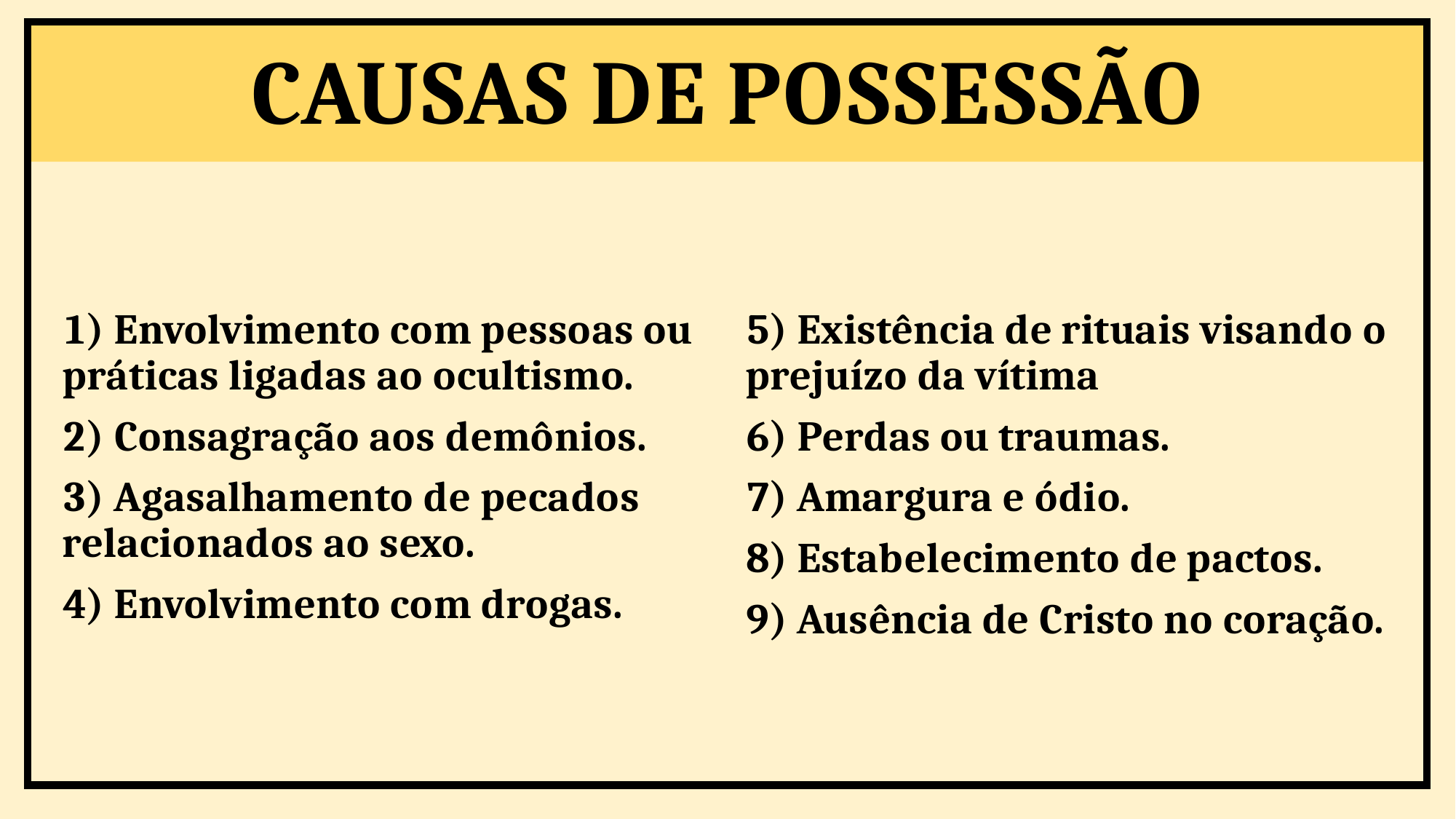

CAUSAS DE POSSESSÃO

1) Envolvimento com pessoas ou práticas ligadas ao ocultismo.
2) Consagração aos demônios.
3) Agasalhamento de pecados relacionados ao sexo.
4) Envolvimento com drogas.
5) Existência de rituais visando o prejuízo da vítima
6) Perdas ou traumas.
7) Amargura e ódio.
8) Estabelecimento de pactos.
9) Ausência de Cristo no coração.